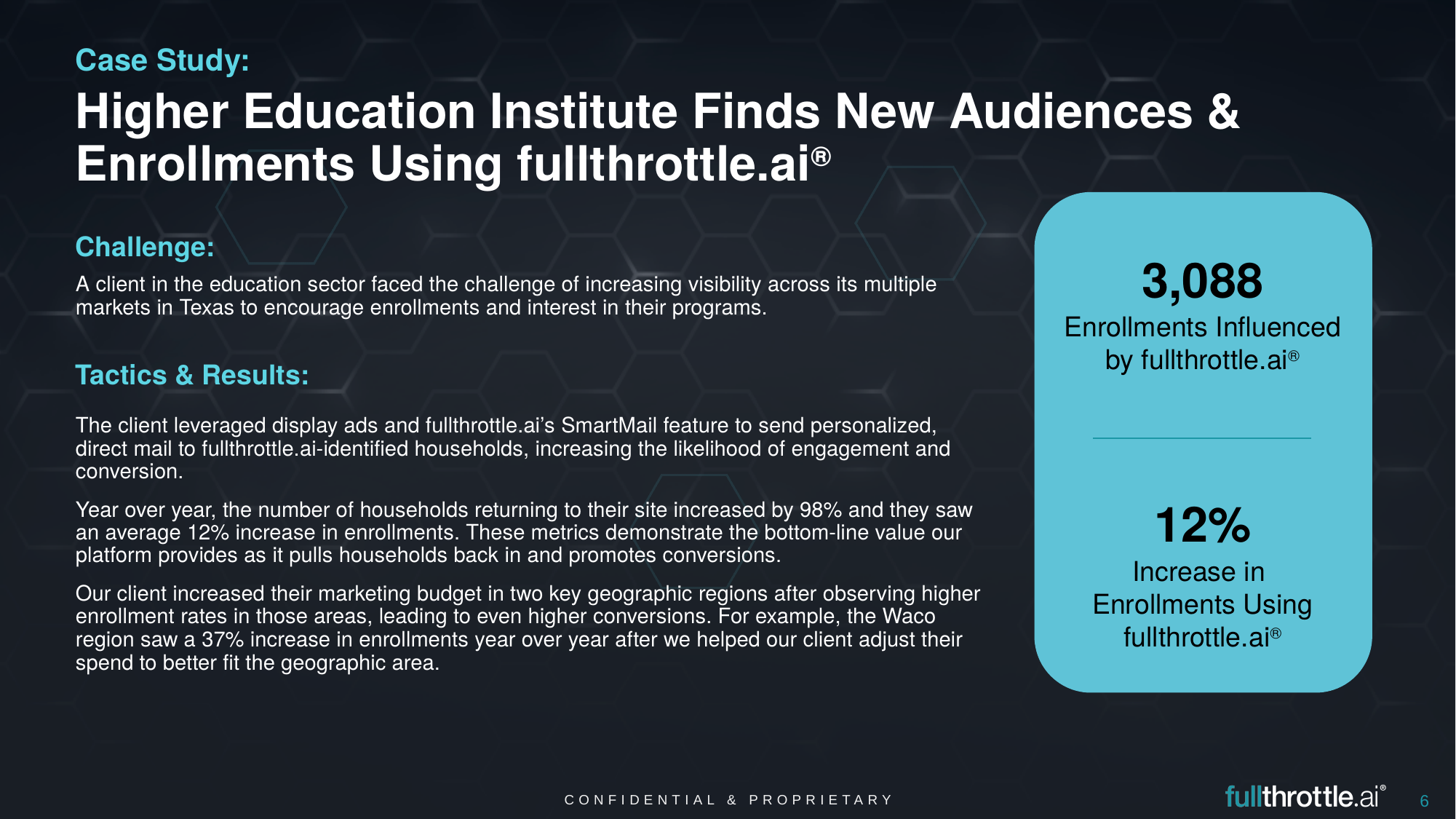

Case Study:

Higher Education Institute Finds New Audiences & Enrollments Using fullthrottle.ai®

Challenge:
3,088
A client in the education sector faced the challenge of increasing visibility across its multiple markets in Texas to encourage enrollments and interest in their programs.

Enrollments Influenced by fullthrottle.ai®
Tactics & Results:
The client leveraged display ads and fullthrottle.ai’s SmartMail feature to send personalized, direct mail to fullthrottle.ai-identified households, increasing the likelihood of engagement and conversion.
Year over year, the number of households returning to their site increased by 98% and they saw an average 12% increase in enrollments. These metrics demonstrate the bottom-line value our platform provides as it pulls households back in and promotes conversions.
Our client increased their marketing budget in two key geographic regions after observing higher enrollment rates in those areas, leading to even higher conversions. For example, the Waco region saw a 37% increase in enrollments year over year after we helped our client adjust their spend to better fit the geographic area.

12%
Increase in
Enrollments Using fullthrottle.ai®